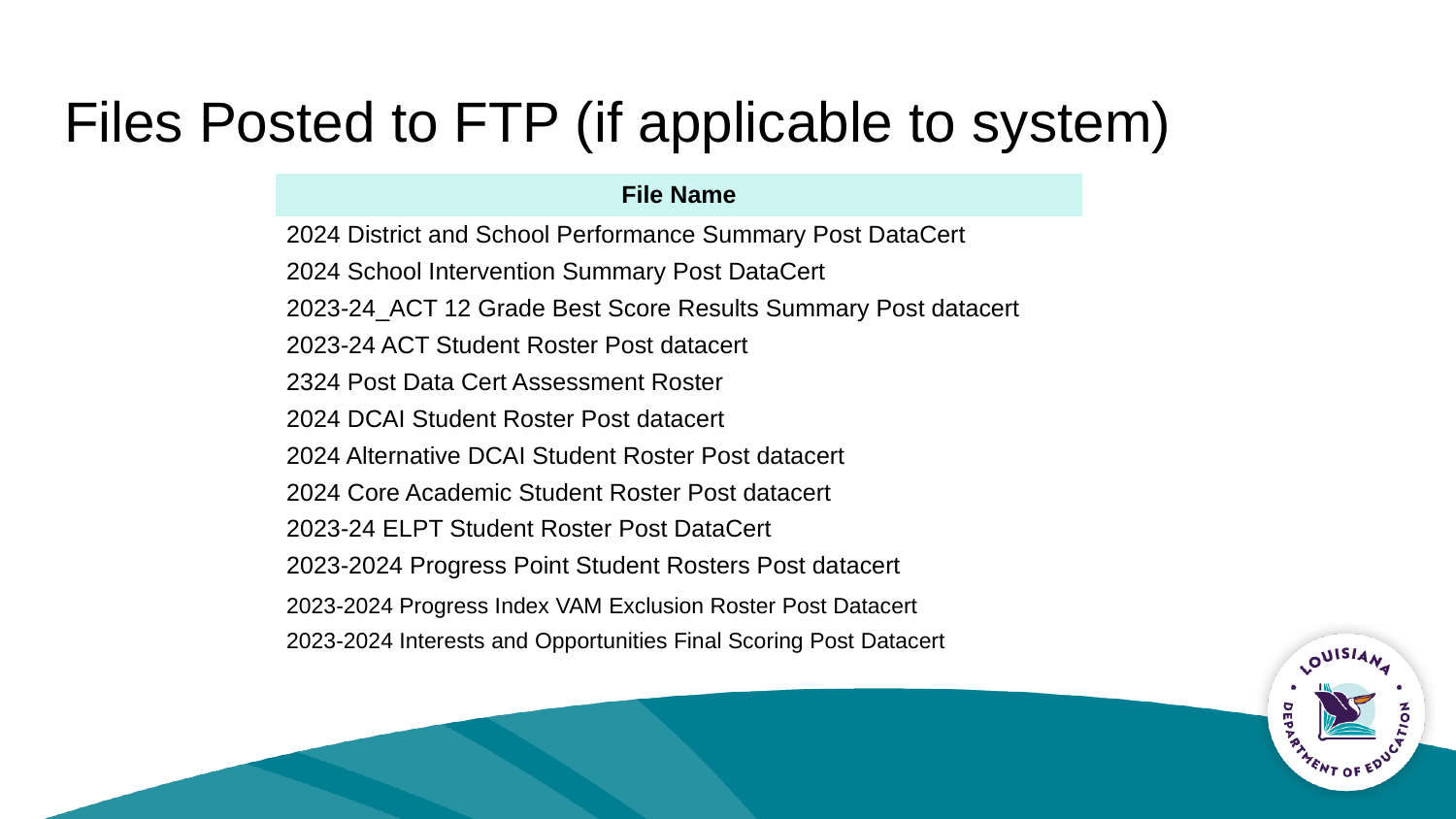

# Files Posted to FTP (if applicable to system)
| File Name |
| --- |
| 2024 District and School Performance Summary Post DataCert |
| 2024 School Intervention Summary Post DataCert |
| 2023-24\_ACT 12 Grade Best Score Results Summary Post datacert |
| 2023-24 ACT Student Roster Post datacert |
| 2324 Post Data Cert Assessment Roster |
| 2024 DCAI Student Roster Post datacert |
| 2024 Alternative DCAI Student Roster Post datacert |
| 2024 Core Academic Student Roster Post datacert |
| 2023-24 ELPT Student Roster Post DataCert |
| 2023-2024 Progress Point Student Rosters Post datacert |
| 2023-2024 Progress Index VAM Exclusion Roster Post Datacert |
| 2023-2024 Interests and Opportunities Final Scoring Post Datacert |
|  |